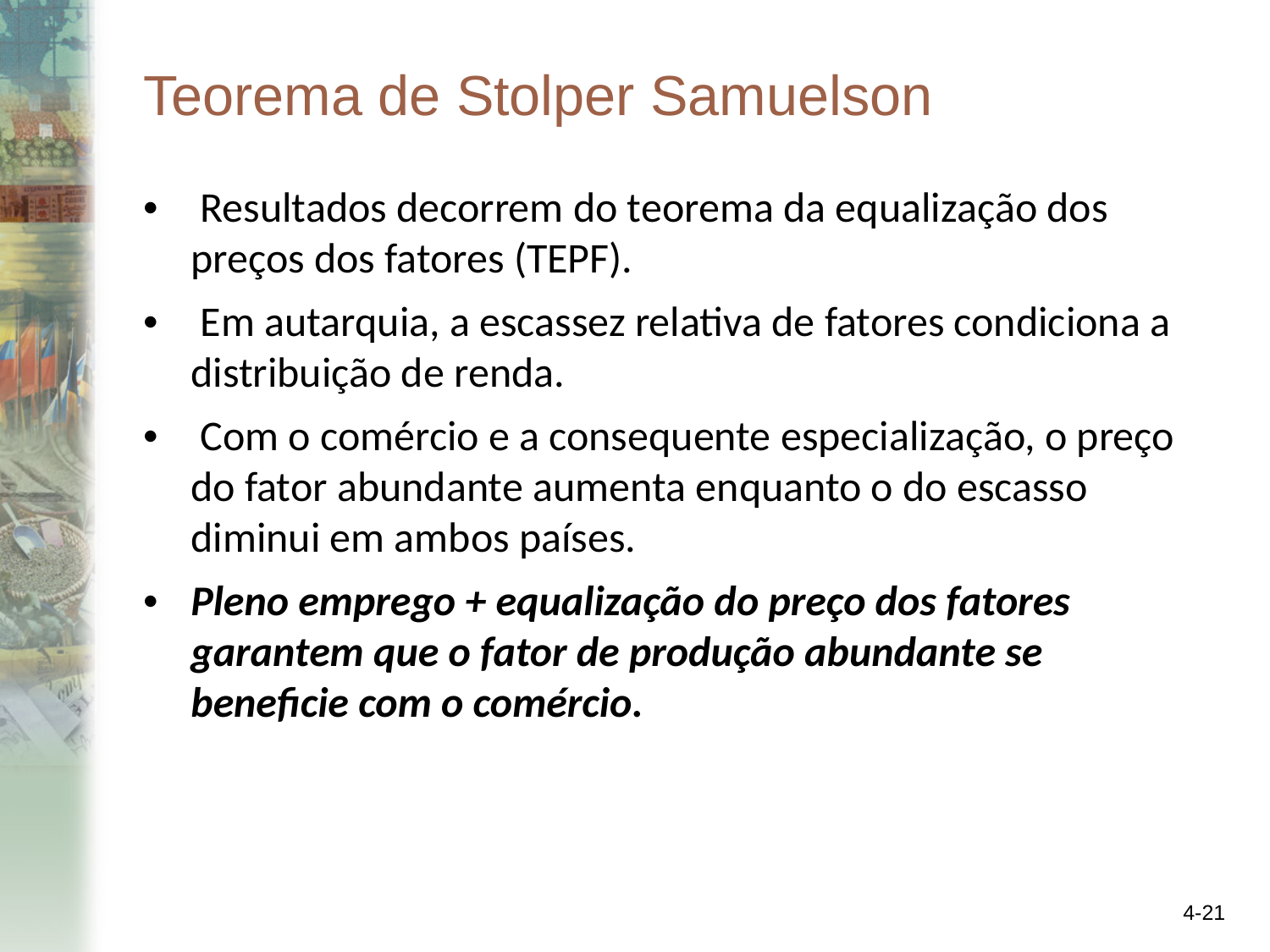

# Teorema de Stolper Samuelson
 Resultados decorrem do teorema da equalização dos preços dos fatores (TEPF).
 Em autarquia, a escassez relativa de fatores condiciona a distribuição de renda.
 Com o comércio e a consequente especialização, o preço do fator abundante aumenta enquanto o do escasso diminui em ambos países.
Pleno emprego + equalização do preço dos fatores garantem que o fator de produção abundante se beneficie com o comércio.

4-21